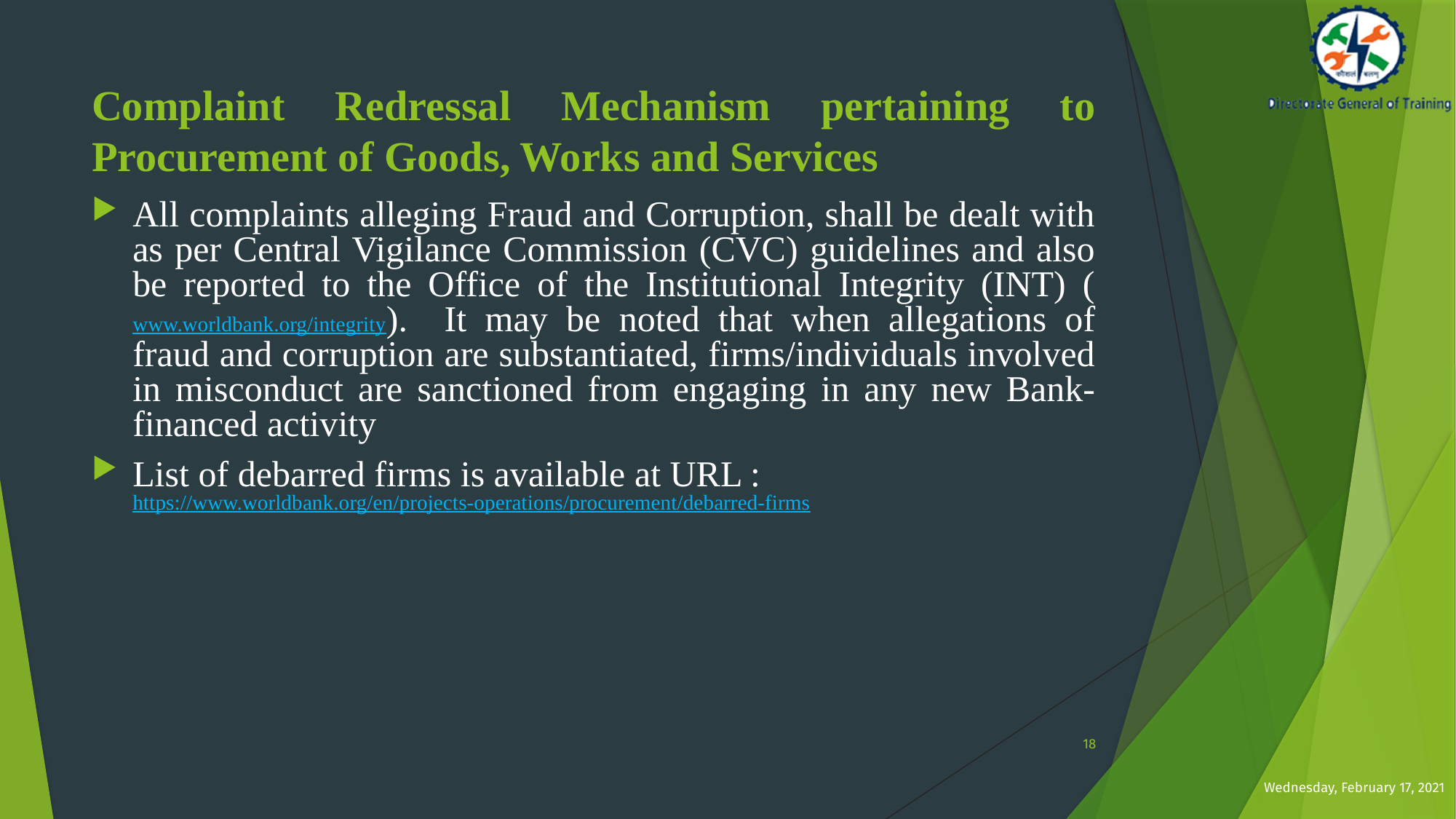

# Complaint Redressal Mechanism pertaining to Procurement of Goods, Works and Services
All complaints alleging Fraud and Corruption, shall be dealt with as per Central Vigilance Commission (CVC) guidelines and also be reported to the Office of the Institutional Integrity (INT) (www.worldbank.org/integrity).  It may be noted that when allegations of fraud and corruption are substantiated, firms/individuals involved in misconduct are sanctioned from engaging in any new Bank-financed activity
List of debarred firms is available at URL : https://www.worldbank.org/en/projects-operations/procurement/debarred-firms

18
Wednesday, February 17, 2021